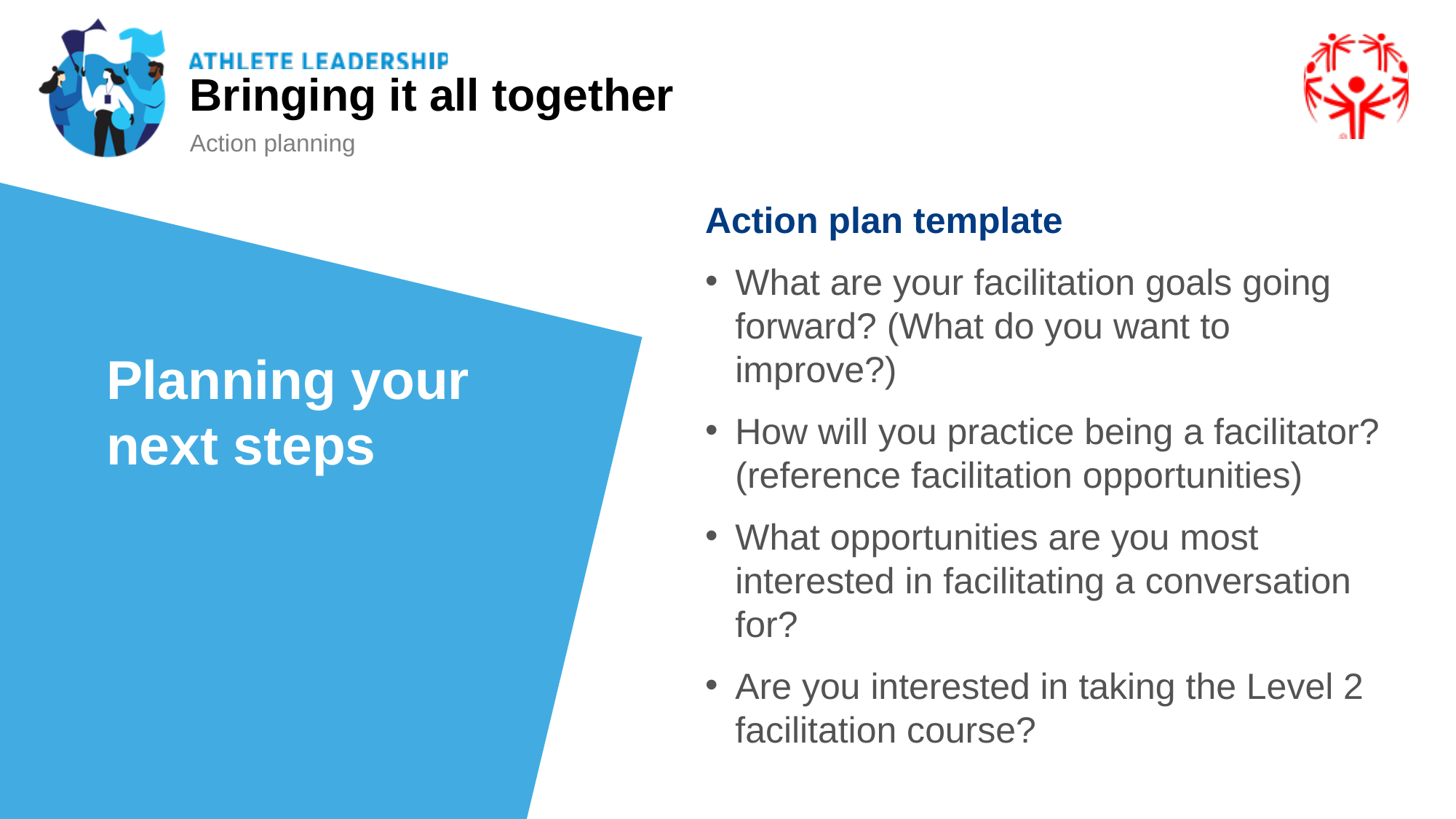

Bringing it all together
Action planning
Action plan template
What are your facilitation goals going forward? (What do you want to improve?)
How will you practice being a facilitator?  (reference facilitation opportunities)
What opportunities are you most interested in facilitating a conversation for?
Are you interested in taking the Level 2 facilitation course?

Planning your next steps